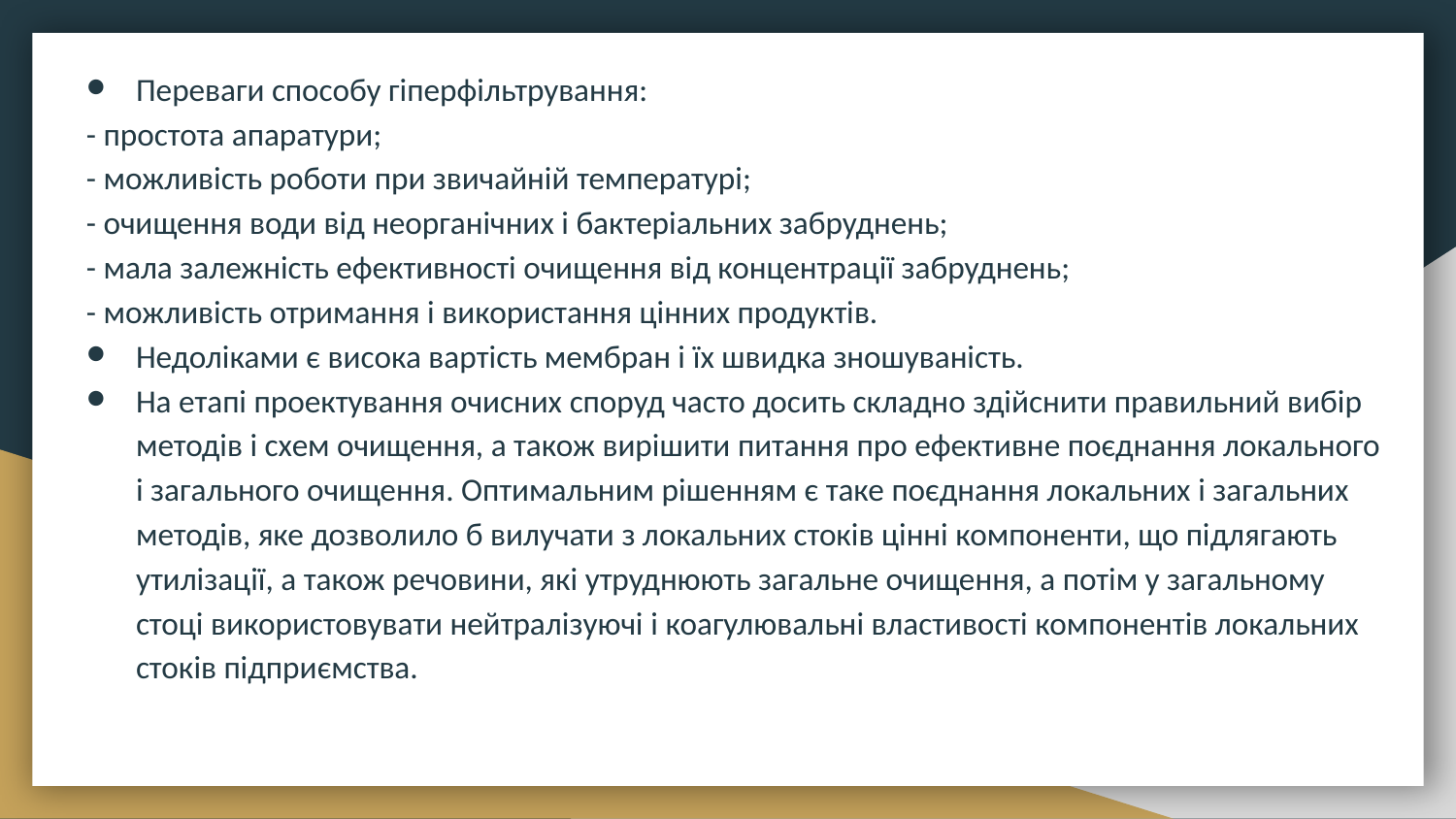

Переваги способу гіперфільтрування:
- простота апаратури;
- можливість роботи при звичайній температурі;
- очищення води від неорганічних і бактеріальних забруднень;
- мала залежність ефективності очищення від концентрації забруднень;
- можливість отримання і використання цінних продуктів.
Недоліками є висока вартість мембран і їх швидка зношуваність.
На етапі проектування очисних споруд часто досить складно здійснити правильний вибір методів і схем очищення, а також вирішити питання про ефективне поєднання локального і загального очищення. Оптимальним рішенням є таке поєднання локальних і загальних методів, яке дозволило б вилучати з локальних стоків цінні компоненти, що підлягають утилізації, а також речовини, які утруднюють загальне очищення, а потім у загальному стоці використовувати нейтралізуючі і коагулювальні властивості компонентів локальних стоків підприємства.